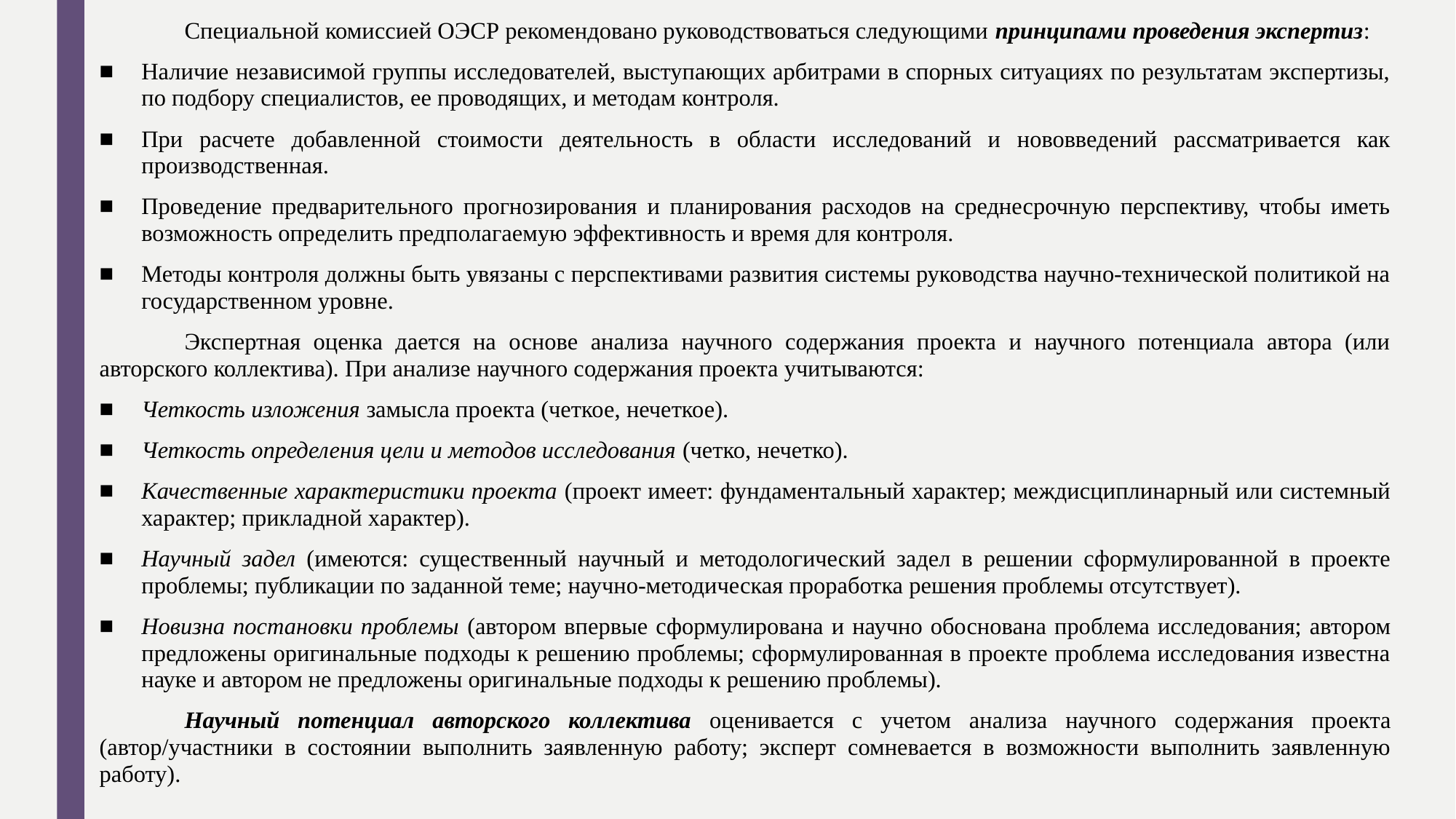

Специальной комиссией ОЭСР рекомендовано руководствоваться следующими принципами проведения экспертиз:
Наличие независимой группы исследователей, выступающих арбитрами в спорных ситуациях по результатам экспертизы, по подбору специалистов, ее проводящих, и методам контроля.
При расчете добавленной стоимости деятельность в области исследований и нововведений рассматривается как производственная.
Проведение предварительного прогнозирования и планирования расходов на среднесрочную перспективу, чтобы иметь возможность определить предполагаемую эффективность и время для контроля.
Методы контроля должны быть увязаны с перспективами развития системы руководства научно-технической политикой на государственном уровне.
	Экспертная оценка дается на основе анализа научного содержания проекта и научного потенциала автора (или авторского коллектива). При анализе научного содержания проекта учитываются:
Четкость изложения замысла проекта (четкое, нечеткое).
Четкость определения цели и методов исследования (четко, нечетко).
Качественные характеристики проекта (проект имеет: фундаментальный характер; междисциплинарный или системный характер; прикладной характер).
Научный задел (имеются: существенный научный и методологический задел в решении сформулированной в проекте проблемы; публикации по заданной теме; научно-методическая проработка решения проблемы отсутствует).
Новизна постановки проблемы (автором впервые сформулирована и научно обоснована проблема исследования; автором предложены оригинальные подходы к решению проблемы; сформулированная в проекте проблема исследования известна науке и автором не предложены оригинальные подходы к решению проблемы).
	Научный потенциал авторского коллектива оценивается с учетом анализа научного содержания проекта (автор/участники в состоянии выполнить заявленную работу; эксперт сомневается в возможности выполнить заявленную работу).